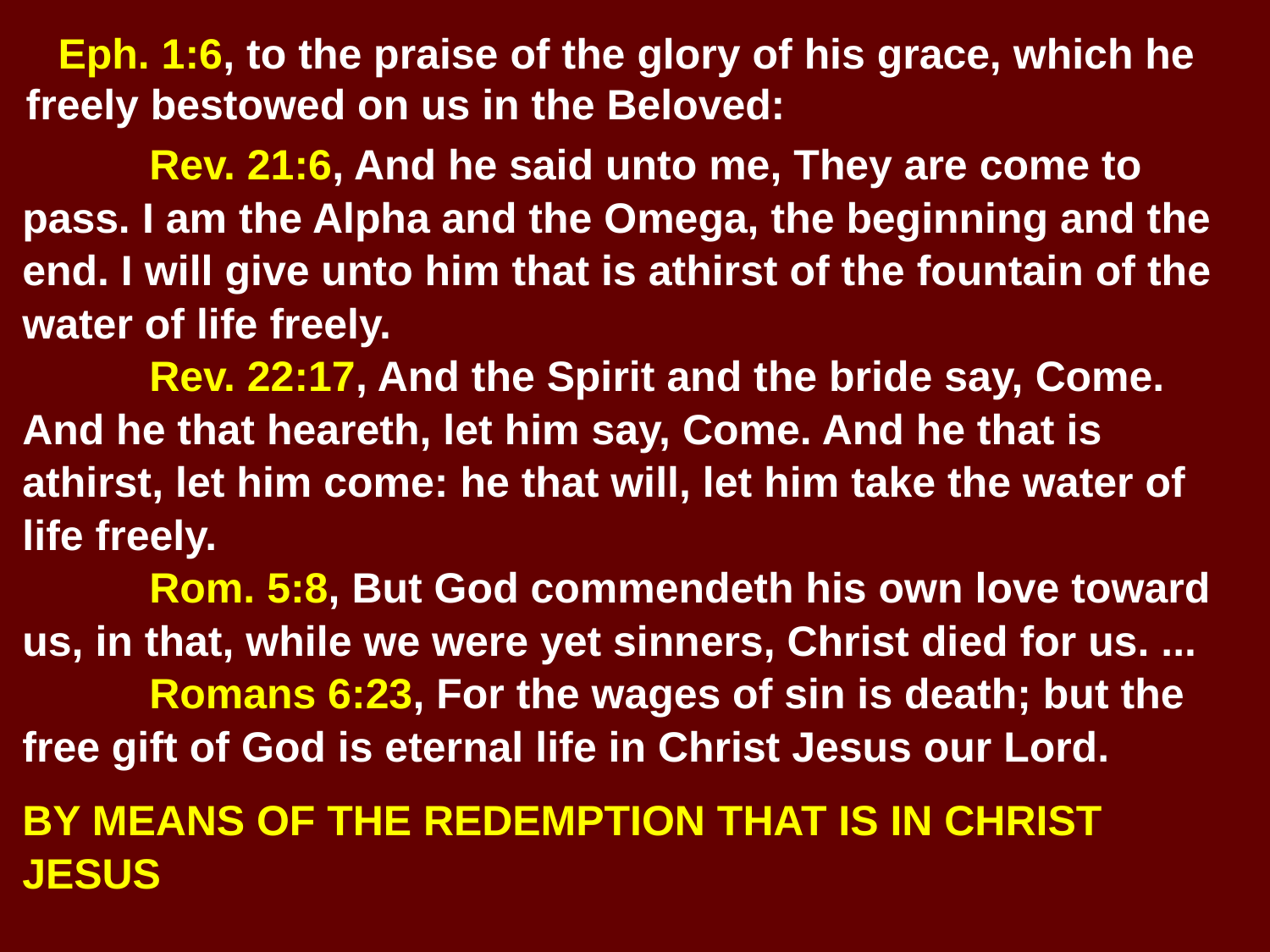

# Eph. 1:6, to the praise of the glory of his grace, which he freely bestowed on us in the Beloved:
	Rev. 21:6, And he said unto me, They are come to pass. I am the Alpha and the Omega, the beginning and the end. I will give unto him that is athirst of the fountain of the water of life freely.
	Rev. 22:17, And the Spirit and the bride say, Come. And he that heareth, let him say, Come. And he that is athirst, let him come: he that will, let him take the water of life freely.
	Rom. 5:8, But God commendeth his own love toward us, in that, while we were yet sinners, Christ died for us. ...
	Romans 6:23, For the wages of sin is death; but the free gift of God is eternal life in Christ Jesus our Lord.
BY MEANS OF THE REDEMPTION THAT IS IN CHRIST JESUS